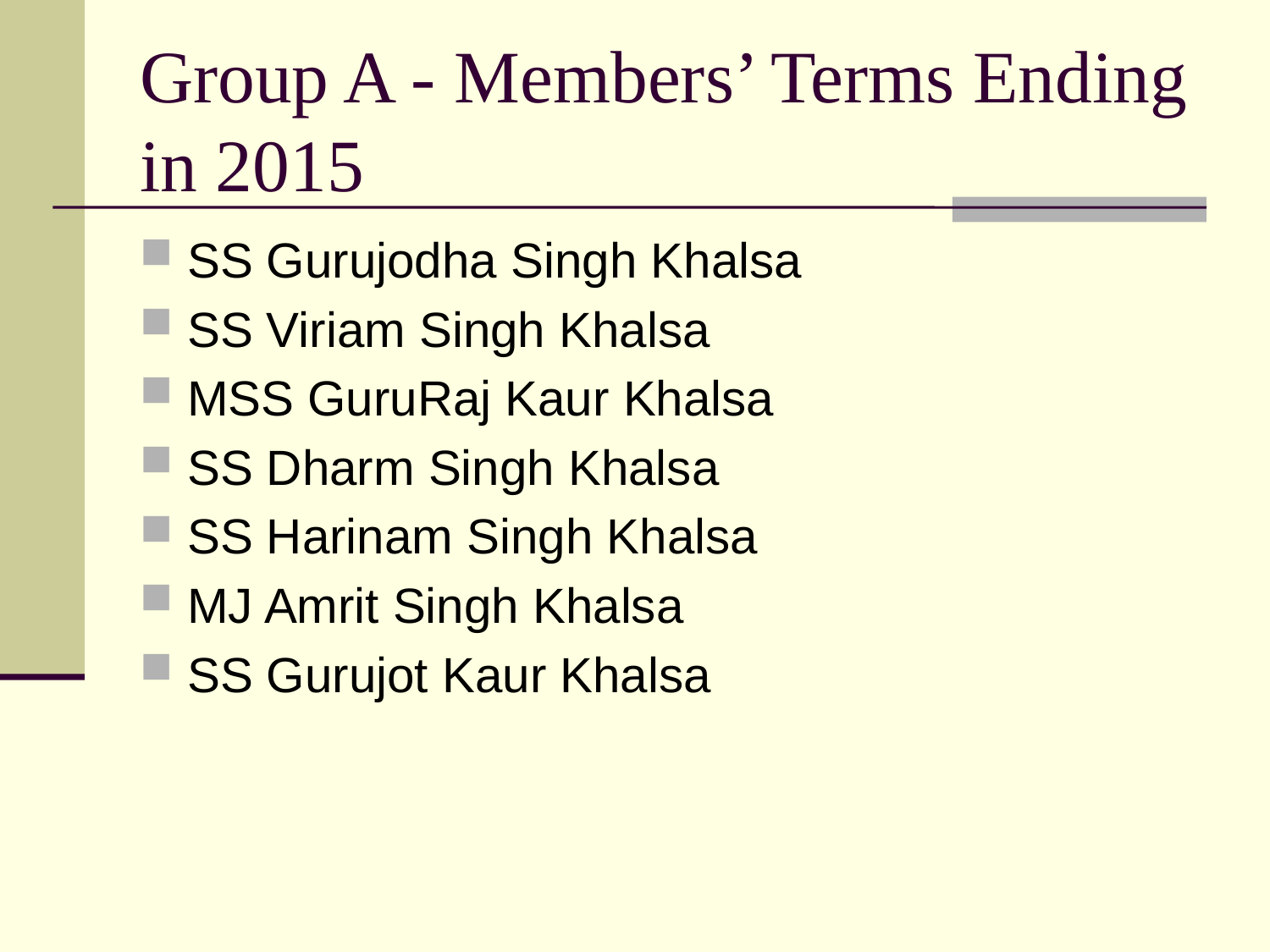

# Group A - Members’ Terms Ending in 2015
SS Gurujodha Singh Khalsa
SS Viriam Singh Khalsa
MSS GuruRaj Kaur Khalsa
SS Dharm Singh Khalsa
SS Harinam Singh Khalsa
MJ Amrit Singh Khalsa
SS Gurujot Kaur Khalsa